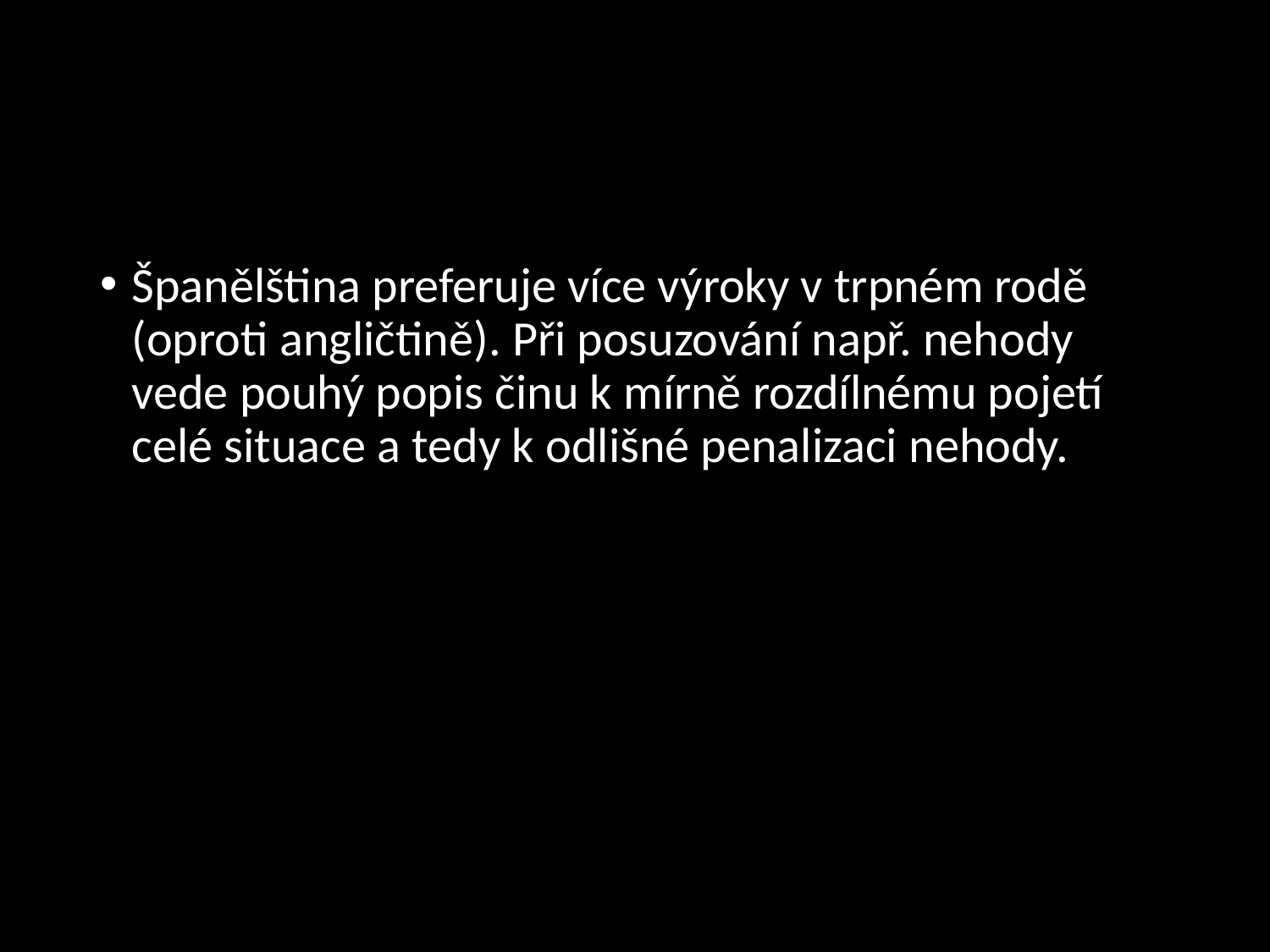

#
Španělština preferuje více výroky v trpném rodě (oproti angličtině). Při posuzování např. nehody vede pouhý popis činu k mírně rozdílnému pojetí celé situace a tedy k odlišné penalizaci nehody.